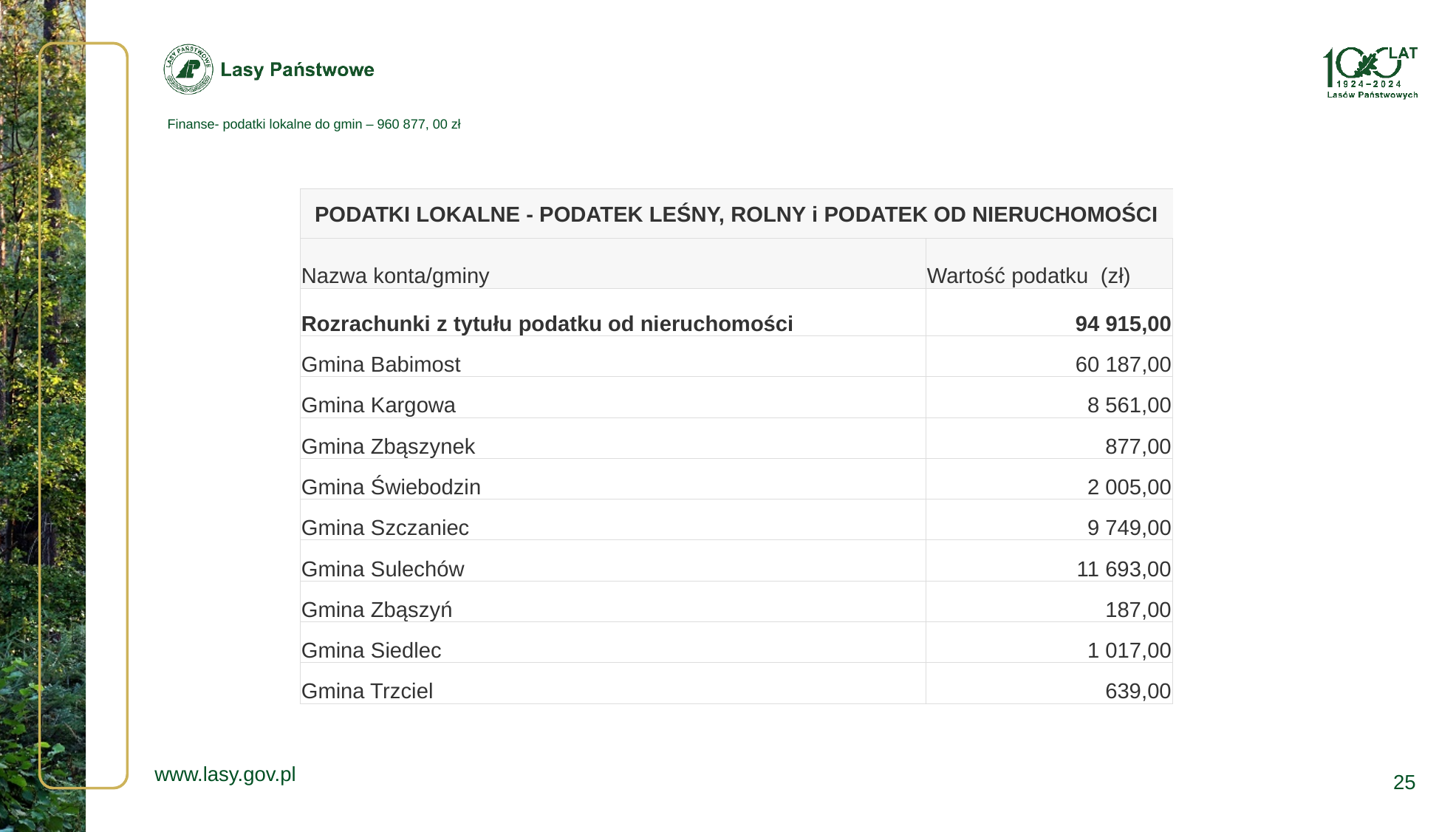

# Finanse- podatki lokalne do gmin – 960 877, 00 zł
| PODATKI LOKALNE - PODATEK LEŚNY, ROLNY i PODATEK OD NIERUCHOMOŚCI |  |
| --- | --- |
| Nazwa konta/gminy | Wartość podatku (zł) |
| Rozrachunki z tytułu podatku od nieruchomości | 94 915,00 |
| Gmina Babimost | 60 187,00 |
| Gmina Kargowa | 8 561,00 |
| Gmina Zbąszynek | 877,00 |
| Gmina Świebodzin | 2 005,00 |
| Gmina Szczaniec | 9 749,00 |
| Gmina Sulechów | 11 693,00 |
| Gmina Zbąszyń | 187,00 |
| Gmina Siedlec | 1 017,00 |
| Gmina Trzciel | 639,00 |